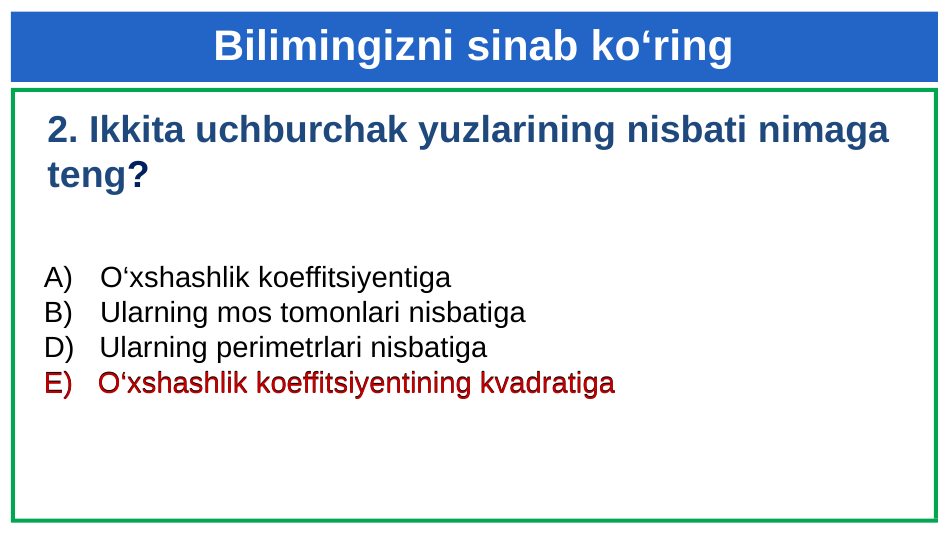

# Bilimingizni sinab ko‘ring
2. Ikkita uchburchak yuzlarining nisbati nimaga teng?

O‘xshashlik koeffitsiyentiga
Ularning mos tomonlari nisbatiga
D)   Ularning perimetrlari nisbatiga
E)   O‘xshashlik koeffitsiyentining kvadratiga
E)   O‘xshashlik koeffitsiyentining kvadratiga